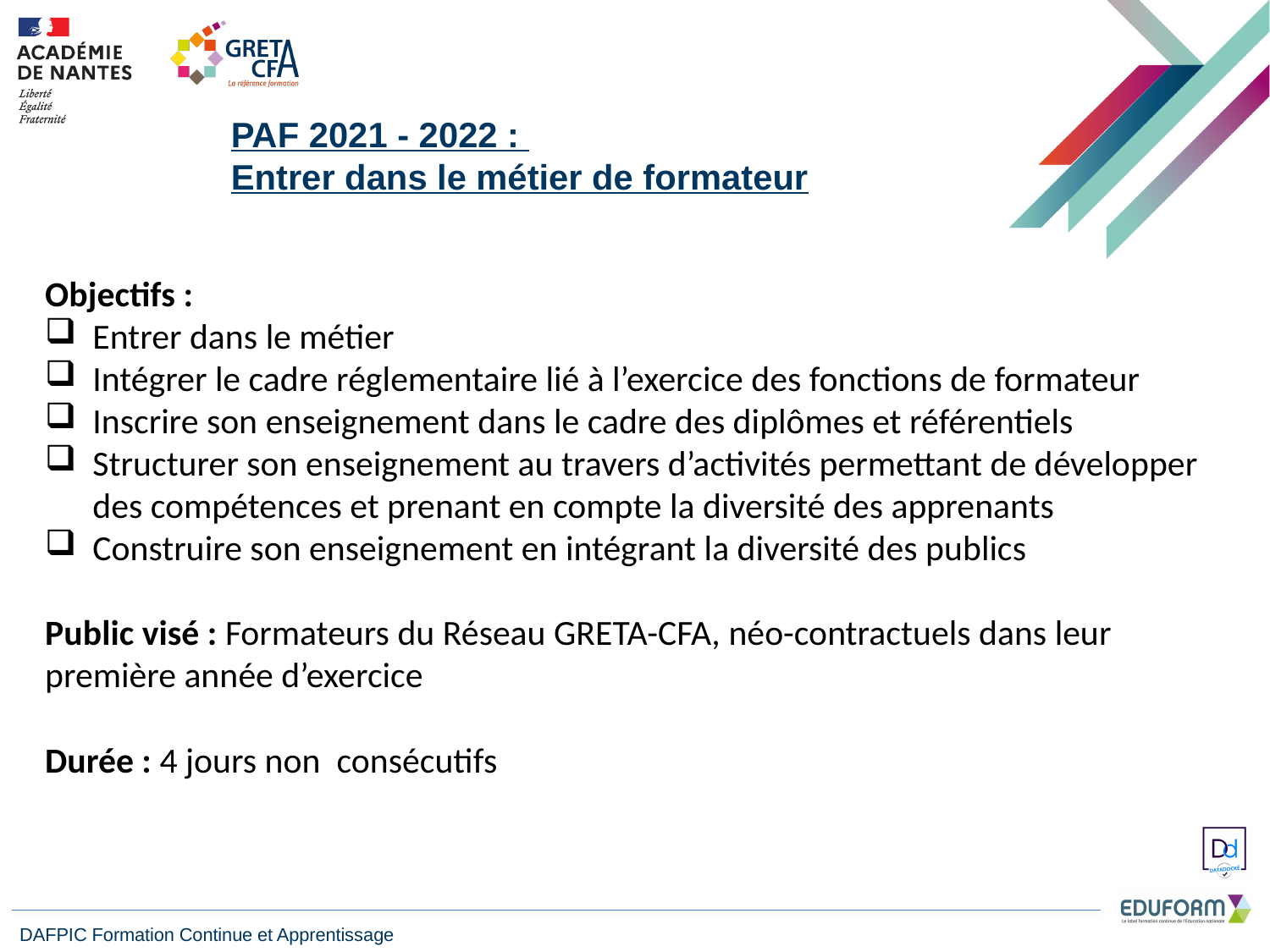

PAF 2021 - 2022 :
Entrer dans le métier de formateur
Objectifs :
Entrer dans le métier
Intégrer le cadre réglementaire lié à l’exercice des fonctions de formateur
Inscrire son enseignement dans le cadre des diplômes et référentiels
Structurer son enseignement au travers d’activités permettant de développer des compétences et prenant en compte la diversité des apprenants
Construire son enseignement en intégrant la diversité des publics

Public visé : Formateurs du Réseau GRETA-CFA, néo-contractuels dans leur première année d’exercice

Durée : 4 jours non  consécutifs
DAFPIC Formation Continue et Apprentissage